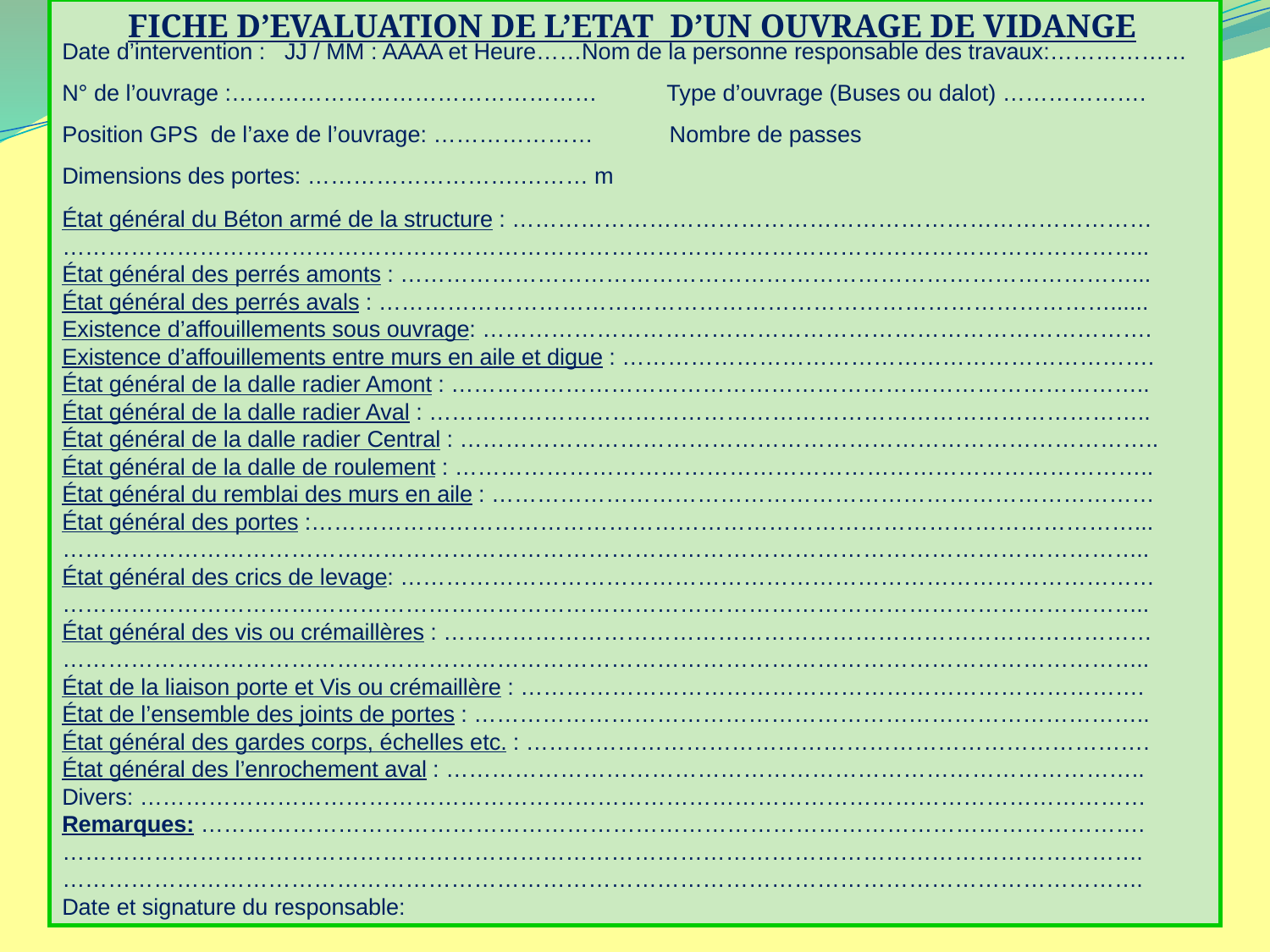

FICHE D’EVALUATION DE L’ETAT  D’UN OUVRAGE DE VIDANGE

Date d’intervention :   JJ / MM : AAAA et Heure……Nom de la personne responsable des travaux:………………
N° de l’ouvrage :…………………………………………           Type d’ouvrage (Buses ou dalot) ……………….
Position GPS  de l’axe de l’ouvrage: …………………            Nombre de passes
Dimensions des portes: ……………………….……… m

État général du Béton armé de la structure : …………………………………………………………………………
……………………………………………………………………………………………………………………………..
État général des perrés amonts : ……………………………………………………………………………………...
État général des perrés avals : ……………………………………………………………………………………......
Existence d’affouillements sous ouvrage: …………………………………………………………………………….
Existence d’affouillements entre murs en aile et digue : …………………………………………………………….
État général de la dalle radier Amont : ………………………………………………………………………………..
État général de la dalle radier Aval : …………………………………………………………………………………..
État général de la dalle radier Central : ………………………………………………………………………………..
État général de la dalle de roulement : ………………………………………………………………………………..
État général du remblai des murs en aile : ……………………………………………………………………………
État général des portes :………………………………………………………………………………………………...
……………………………………………………………………………………………………………………………..
État général des crics de levage: ………………………………………………………………………………………
……………………………………………………………………………………………………………………………..
État général des vis ou crémaillères : …………………………………………………………………………………
……………………………………………………………………………………………………………………………..
État de la liaison porte et Vis ou crémaillère : ……………………………………………………………………….
État de l’ensemble des joints de portes : ……………………………………………………………………………..
État général des gardes corps, échelles etc. : ……………………………………………………………………….
État général des l’enrochement aval : ………………………………………………………………………………..
Divers: ……………………………………………………………………………………………………………………
Remarques: …………………………………………………………………………………………………………….
…………………………………………………………………………………………………………………………….
…………………………………………………………………………………………………………………………….
Date et signature du responsable:
FICHE DE SYNTHESE DES TRAVAUX
11